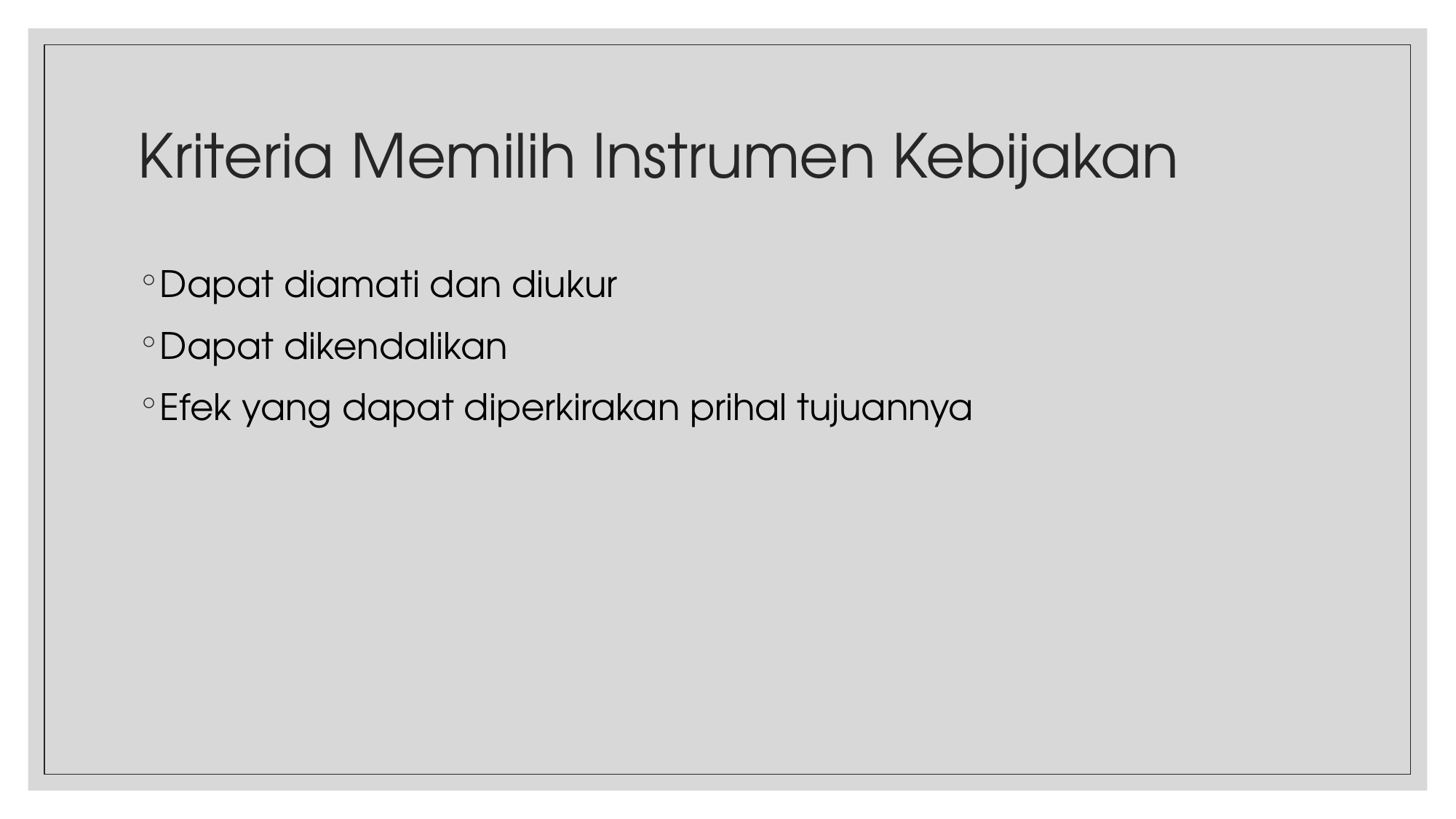

# Kriteria Memilih Instrumen Kebijakan
Dapat diamati dan diukur
Dapat dikendalikan
Efek yang dapat diperkirakan prihal tujuannya